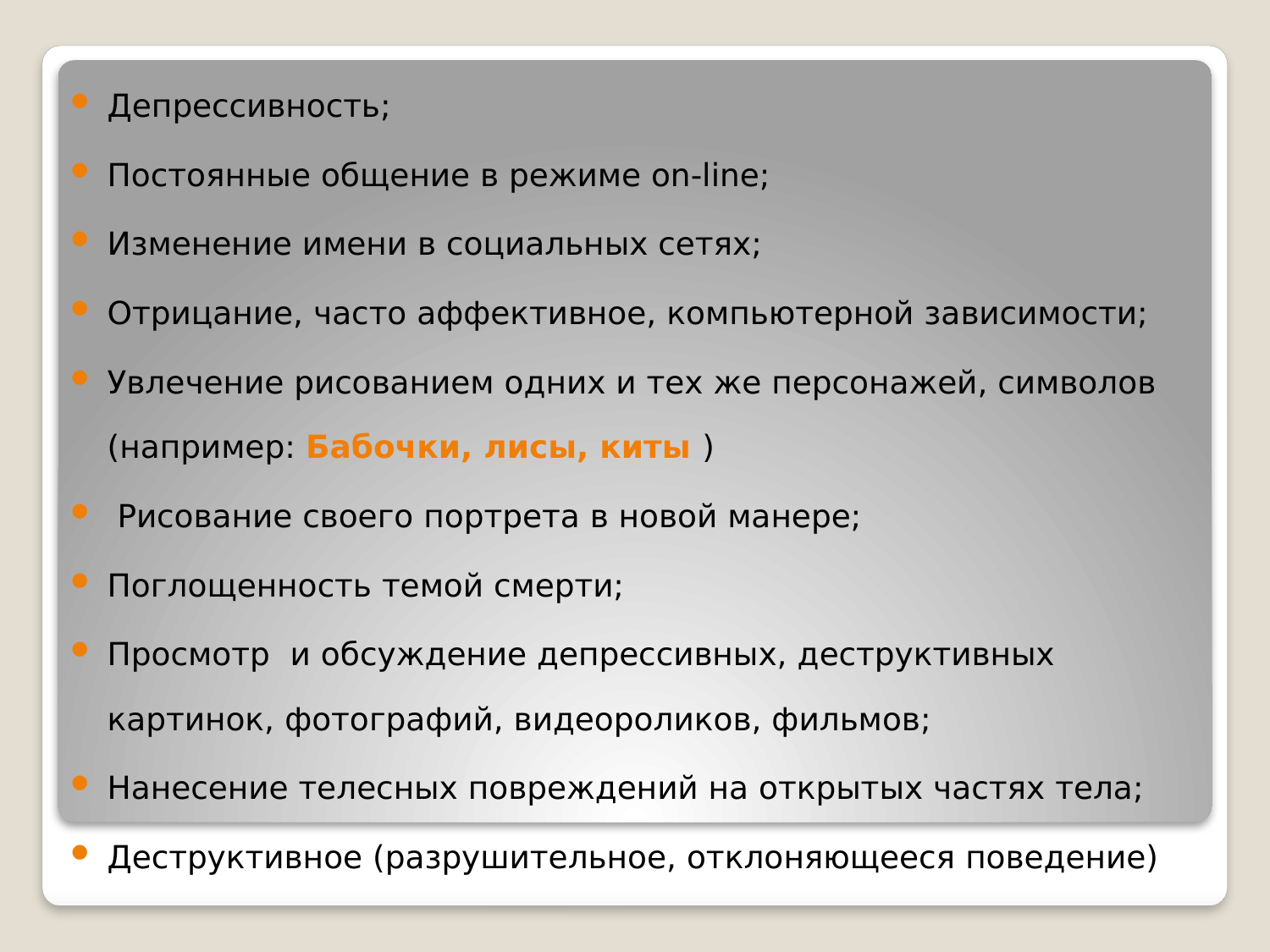

Депрессивность;
Постоянные общение в режиме on-line;
Изменение имени в социальных сетях;
Отрицание, часто аффективное, компьютерной зависимости;
Увлечение рисованием одних и тех же персонажей, символов (например: Бабочки, лисы, киты )
 Рисование своего портрета в новой манере;
Поглощенность темой смерти;
Просмотр  и обсуждение депрессивных, деструктивных  картинок, фотографий, видеороликов, фильмов;
Нанесение телесных повреждений на открытых частях тела;
Деструктивное (разрушительное, отклоняющееся поведение)